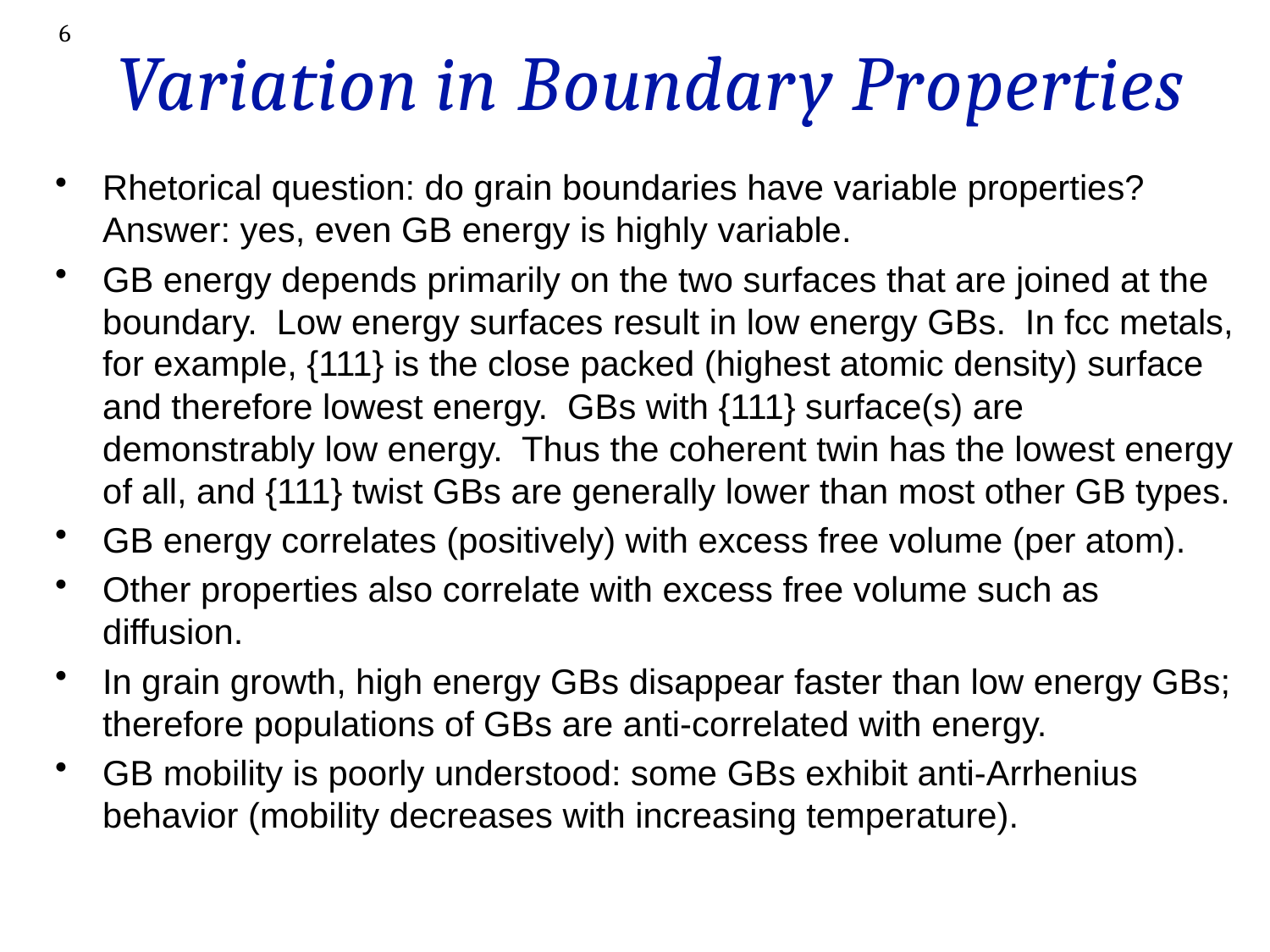

# Variation in Boundary Properties
6
Rhetorical question: do grain boundaries have variable properties?  Answer: yes, even GB energy is highly variable.
GB energy depends primarily on the two surfaces that are joined at the boundary.  Low energy surfaces result in low energy GBs.  In fcc metals, for example, {111} is the close packed (highest atomic density) surface and therefore lowest energy.  GBs with {111} surface(s) are demonstrably low energy.  Thus the coherent twin has the lowest energy of all, and {111} twist GBs are generally lower than most other GB types.
GB energy correlates (positively) with excess free volume (per atom).
Other properties also correlate with excess free volume such as diffusion.
In grain growth, high energy GBs disappear faster than low energy GBs; therefore populations of GBs are anti-correlated with energy.
GB mobility is poorly understood: some GBs exhibit anti-Arrhenius behavior (mobility decreases with increasing temperature).